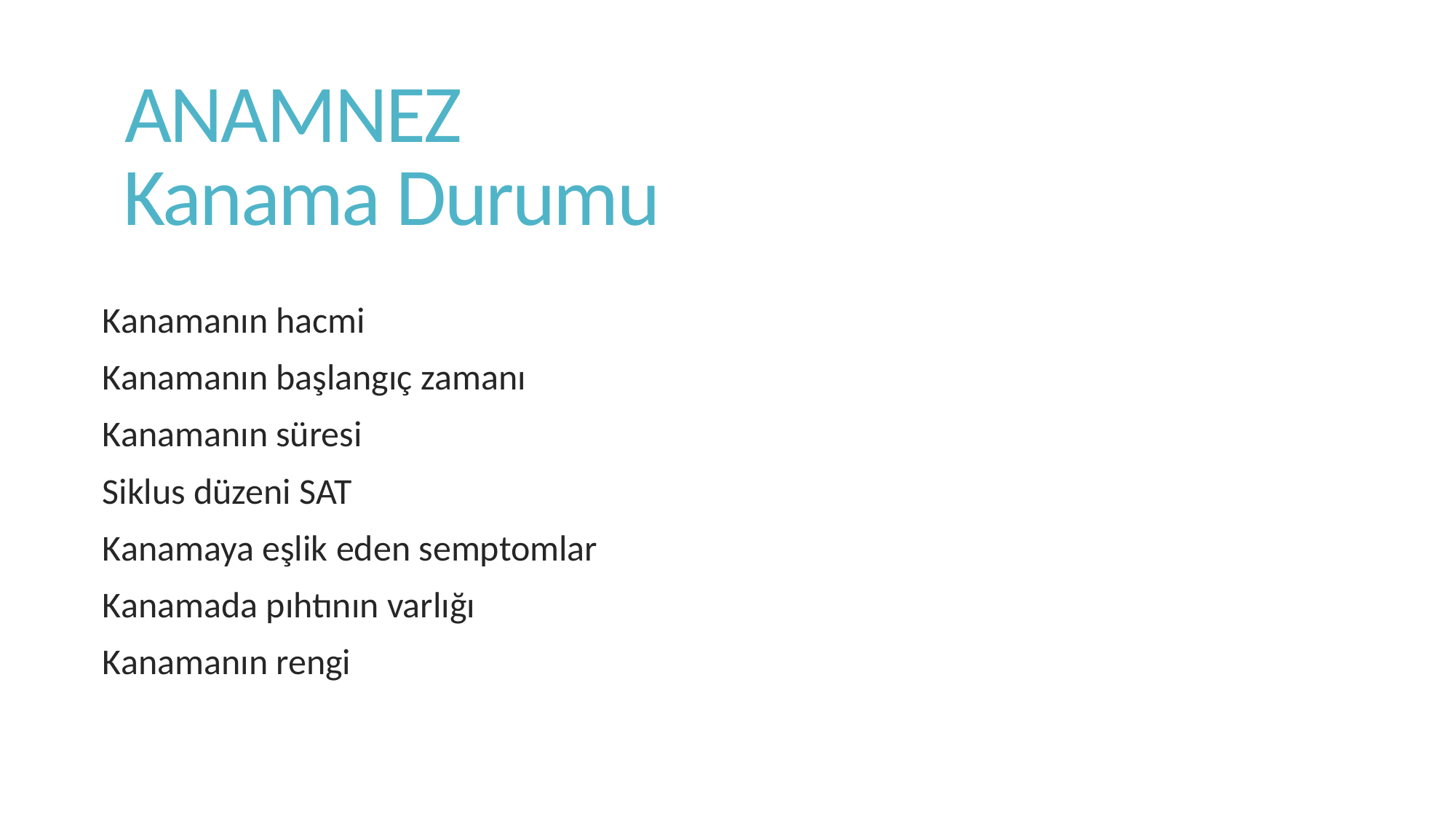

# ANAMNEZ Kanama Durumu
Kanamanın hacmi
Kanamanın başlangıç zamanı
Kanamanın süresi
Siklus düzeni SAT
Kanamaya eşlik eden semptomlar
Kanamada pıhtının varlığı
Kanamanın rengi